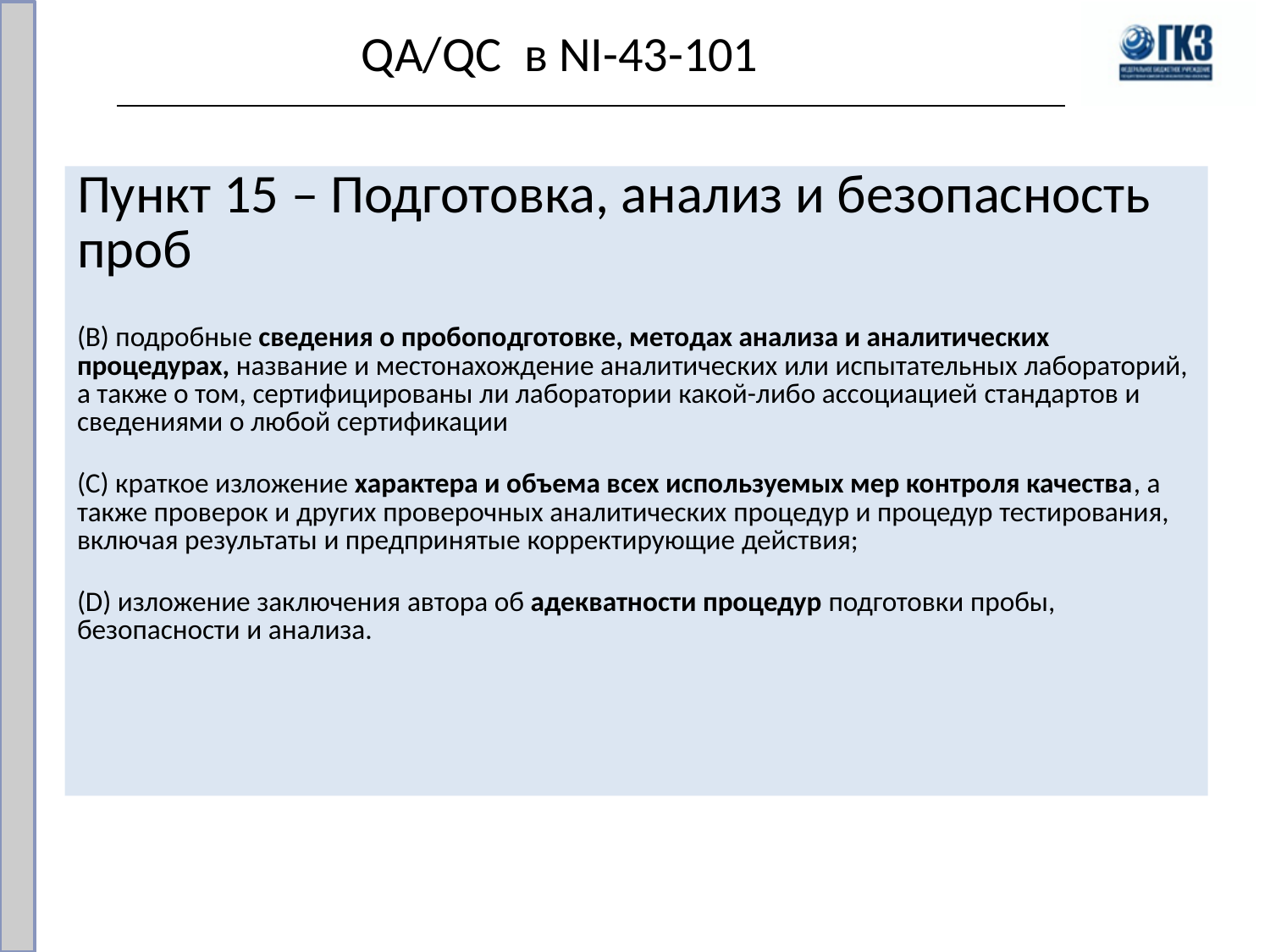

QA/QC  в NI-43-101
Пункт 15 – Подготовка, анализ и безопасность проб

(B) подробные сведения о пробоподготовке, методах анализа и аналитических процедурах, название и местонахождение аналитических или испытательных лабораторий, а также о том, сертифицированы ли лаборатории какой-либо ассоциацией стандартов и сведениями о любой сертификации
(C) краткое изложение характера и объема всех используемых мер контроля качества, а также проверок и других проверочных аналитических процедур и процедур тестирования, включая результаты и предпринятые корректирующие действия;
(D) изложение заключения автора об адекватности процедур подготовки пробы, безопасности и анализа.